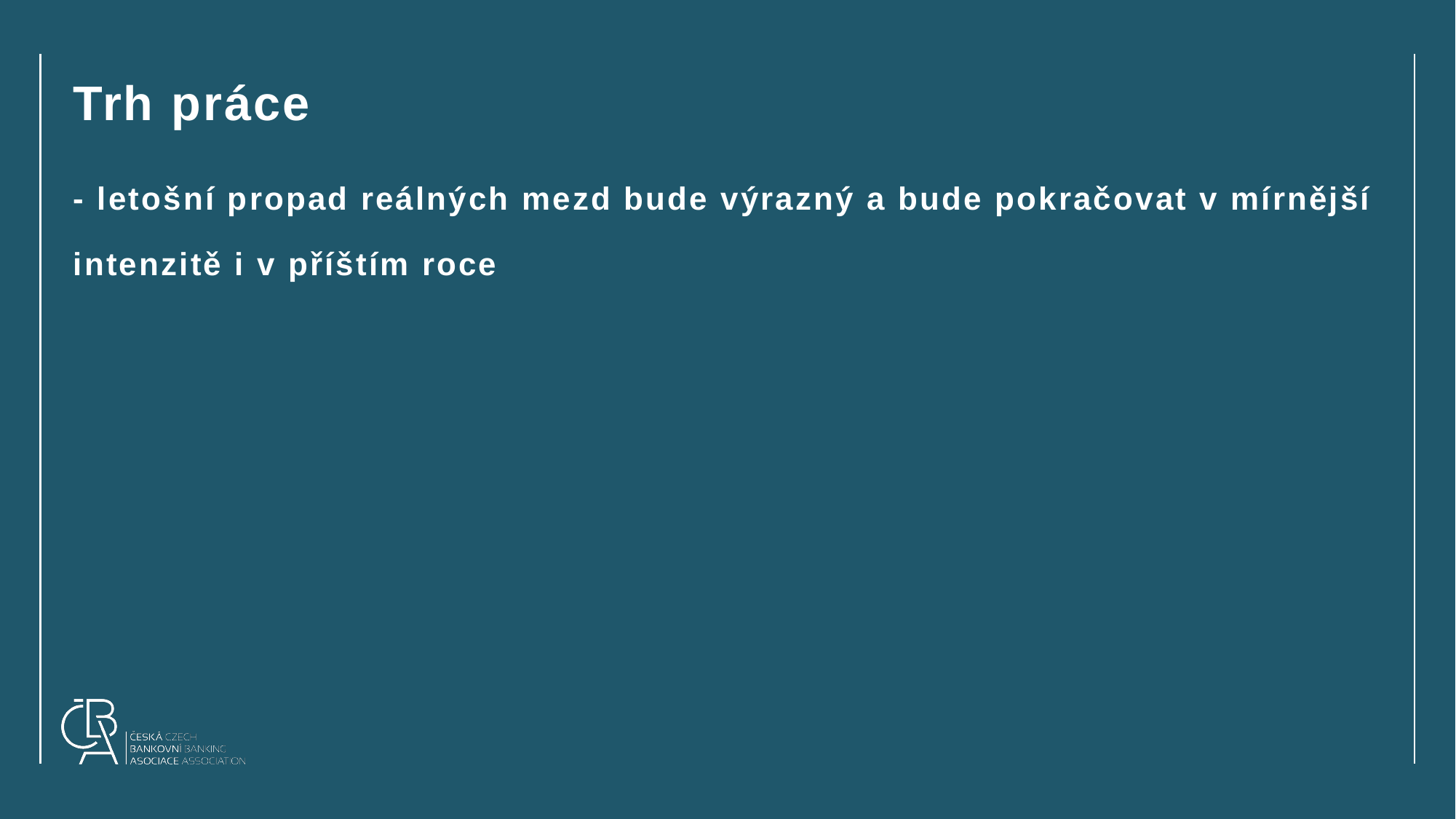

# Trh práce
- letošní propad reálných mezd bude výrazný a bude pokračovat v mírnější intenzitě i v příštím roce